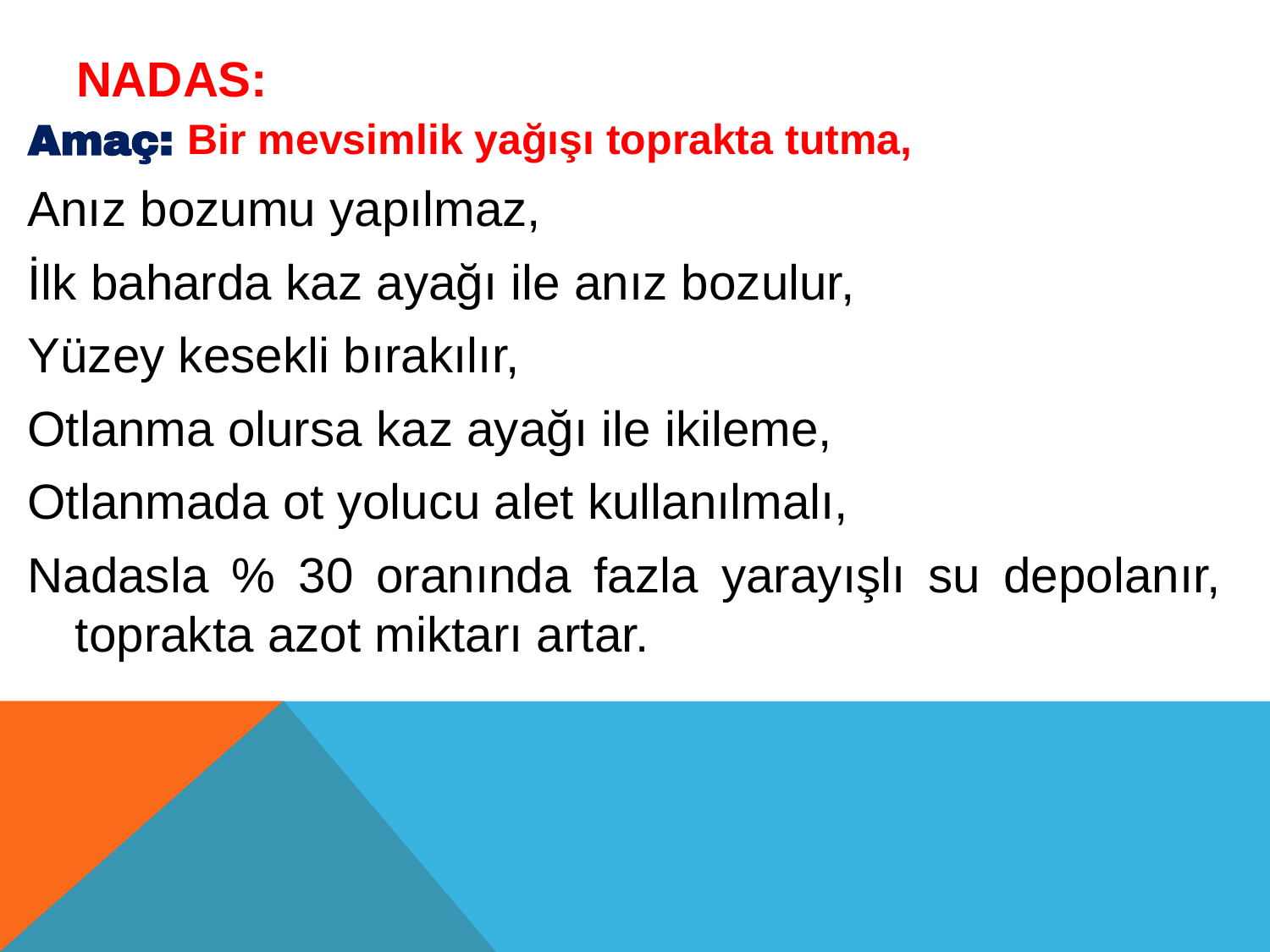

# Nadas:
Amaç: Bir mevsimlik yağışı toprakta tutma,
Anız bozumu yapılmaz,
İlk baharda kaz ayağı ile anız bozulur,
Yüzey kesekli bırakılır,
Otlanma olursa kaz ayağı ile ikileme,
Otlanmada ot yolucu alet kullanılmalı,
Nadasla % 30 oranında fazla yarayışlı su depolanır, toprakta azot miktarı artar.